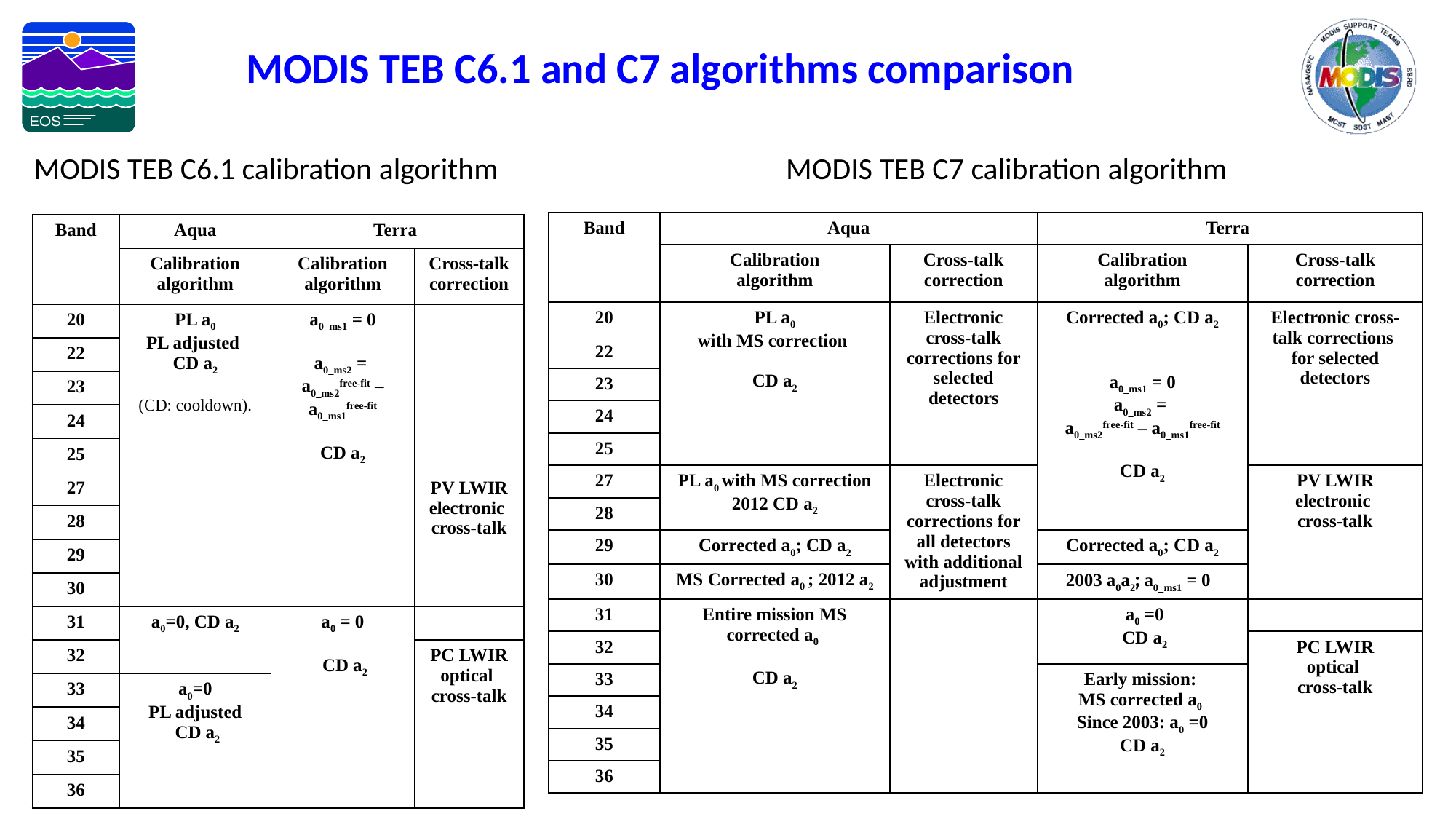

MODIS TEB C6.1 and C7 algorithms comparison
MODIS TEB C7 calibration algorithm
MODIS TEB C6.1 calibration algorithm
| Band | Aqua |  | Terra |  |
| --- | --- | --- | --- | --- |
|  | Calibration algorithm | Cross-talk correction | Calibration algorithm | Cross-talk correction |
| 20 | PL a0 with MS correction CD a2 | Electronic cross-talk corrections for selected detectors | Corrected a0; CD a2 | Electronic cross-talk corrections for selected detectors |
| 22 |  |  | a0\_ms1 = 0 a0\_ms2 = a0\_ms2free-fit – a0\_ms1free-fit CD a2 |  |
| 23 |  |  |  |  |
| 24 |  |  |  |  |
| 25 |  |  |  |  |
| 27 | PL a0 with MS correction 2012 CD a2 | Electronic cross-talk corrections for all detectors with additional adjustment |  | PV LWIR electronic cross-talk |
| 28 |  |  |  |  |
| 29 | Corrected a0; CD a2 |  | Corrected a0; CD a2 |  |
| 30 | MS Corrected a0 ; 2012 a2 |  | 2003 a0a2; a0\_ms1 = 0 |  |
| 31 | Entire mission MS corrected a0 CD a2 |  | a0 =0 CD a2 |  |
| 32 |  |  |  | PC LWIR optical cross-talk |
| 33 |  |  | Early mission: MS corrected a0 Since 2003: a0 =0 CD a2 |  |
| 34 |  |  |  |  |
| 35 |  |  |  |  |
| 36 |  |  |  |  |
| Band | Aqua | Terra |  |
| --- | --- | --- | --- |
|  | Calibration algorithm | Calibration algorithm | Cross-talk correction |
| 20 | PL a0 PL adjusted CD a2 (CD: cooldown). | a0\_ms1 = 0 a0\_ms2 = a0\_ms2free-fit – a0\_ms1free-fit CD a2 |  |
| 22 |  |  |  |
| 23 |  |  |  |
| 24 |  |  |  |
| 25 |  |  |  |
| 27 |  |  | PV LWIR electronic cross-talk |
| 28 |  |  |  |
| 29 |  |  |  |
| 30 |  |  |  |
| 31 | a0=0, CD a2 | a0 = 0 CD a2 |  |
| 32 |  |  | PC LWIR optical cross-talk |
| 33 | a0=0 PL adjusted CD a2 |  |  |
| 34 |  |  |  |
| 35 |  |  |  |
| 36 |  |  |  |